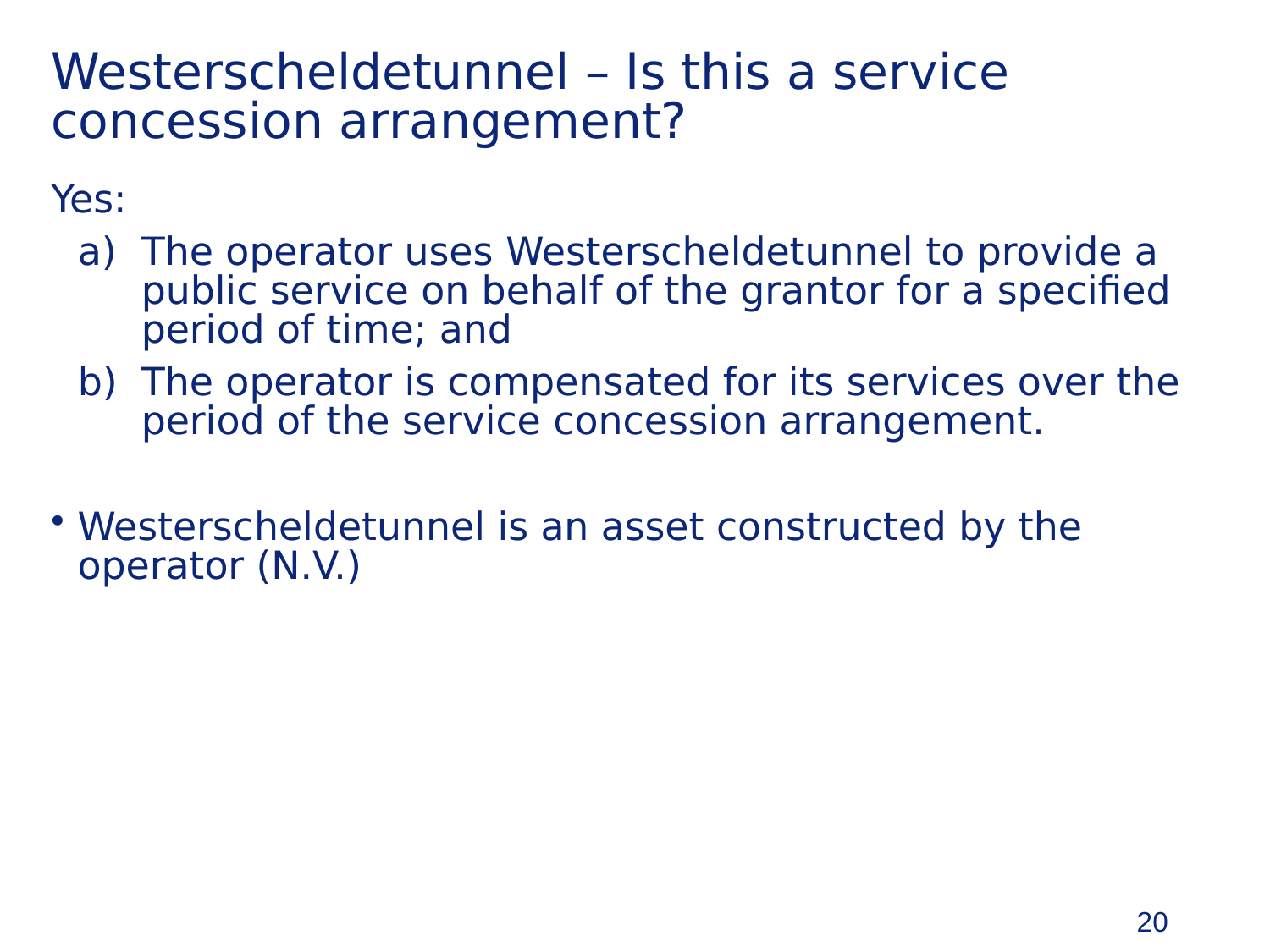

# Westerscheldetunnel – Is this a service concession arrangement?
Yes:
The operator uses Westerscheldetunnel to provide a public service on behalf of the grantor for a specified period of time; and
The operator is compensated for its services over the period of the service concession arrangement.

Westerscheldetunnel is an asset constructed by the operator (N.V.)

20